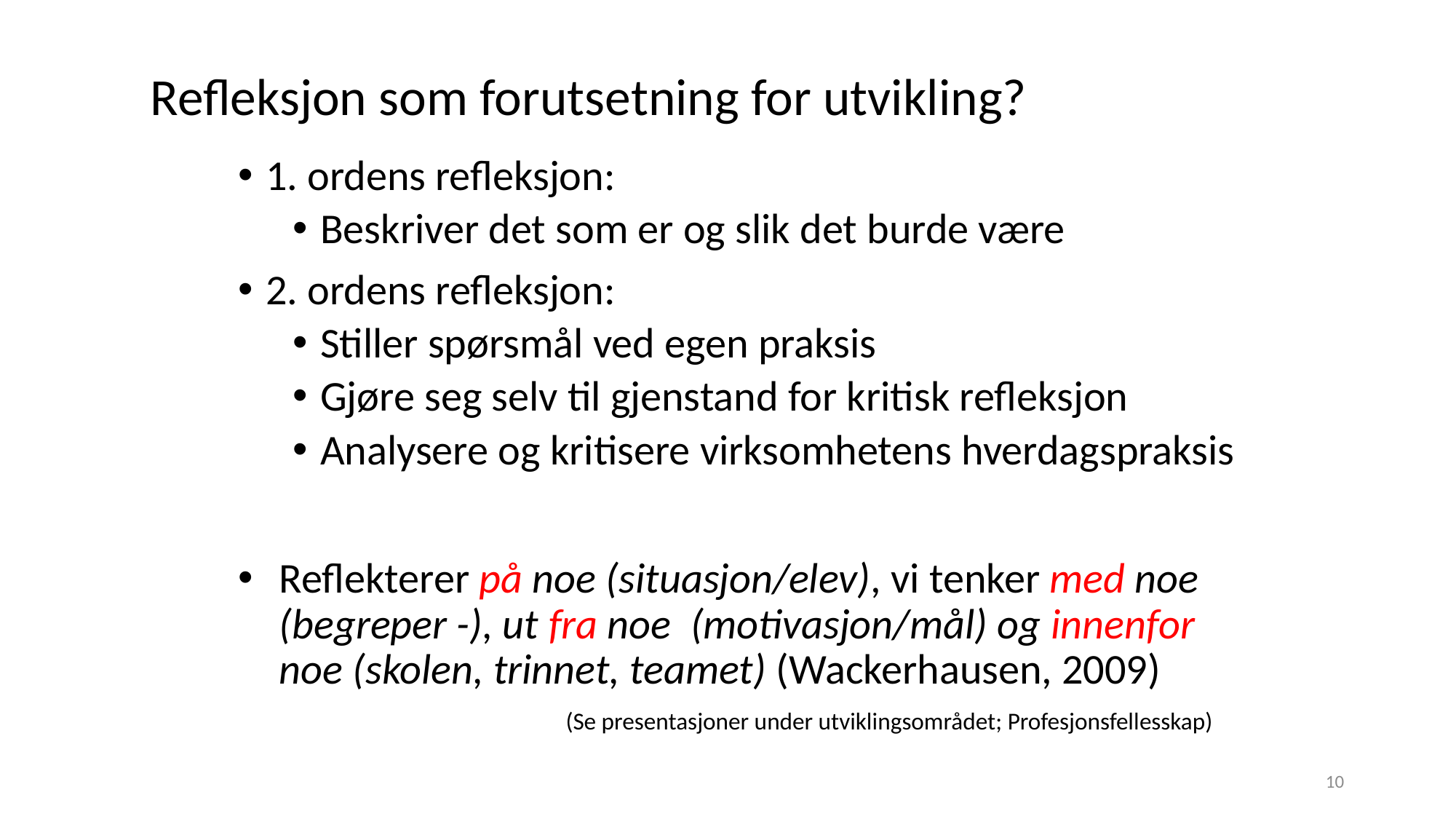

10
# Refleksjon som forutsetning for utvikling?
1. ordens refleksjon:
Beskriver det som er og slik det burde være
2. ordens refleksjon:
Stiller spørsmål ved egen praksis
Gjøre seg selv til gjenstand for kritisk refleksjon
Analysere og kritisere virksomhetens hverdagspraksis

Reflekterer på noe (situasjon/elev), vi tenker med noe (begreper -), ut fra noe  (motivasjon/mål) og innenfor noe (skolen, trinnet, teamet) (Wackerhausen, 2009)
			(Se presentasjoner under utviklingsområdet; Profesjonsfellesskap)